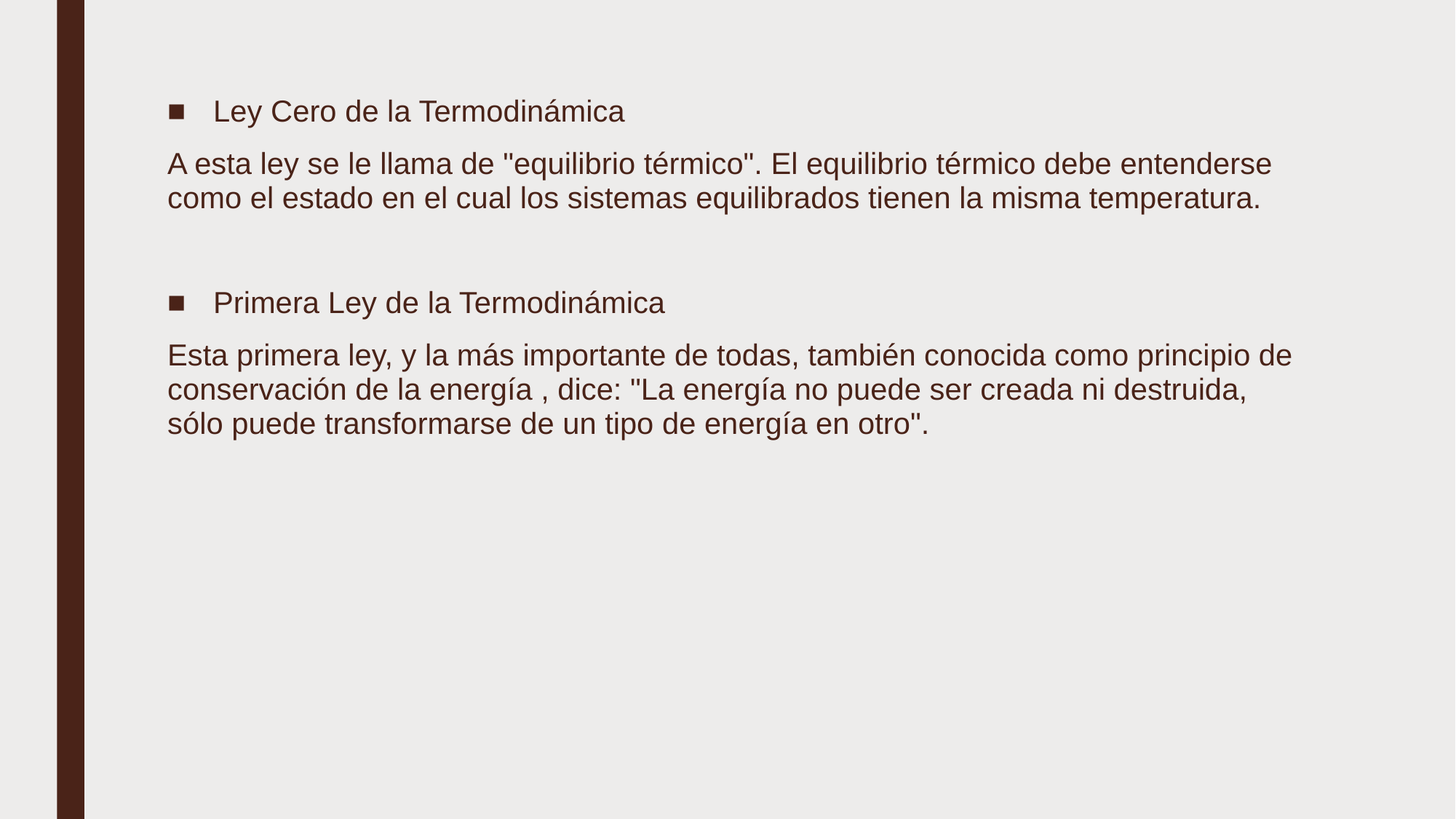

Ley Cero de la Termodinámica
A esta ley se le llama de "equilibrio térmico". El equilibrio térmico debe entenderse como el estado en el cual los sistemas equilibrados tienen la misma temperatura.

Primera Ley de la Termodinámica
Esta primera ley, y la más importante de todas, también conocida como principio de conservación de la energía , dice: "La energía no puede ser creada ni destruida, sólo puede transformarse de un tipo de energía en otro".